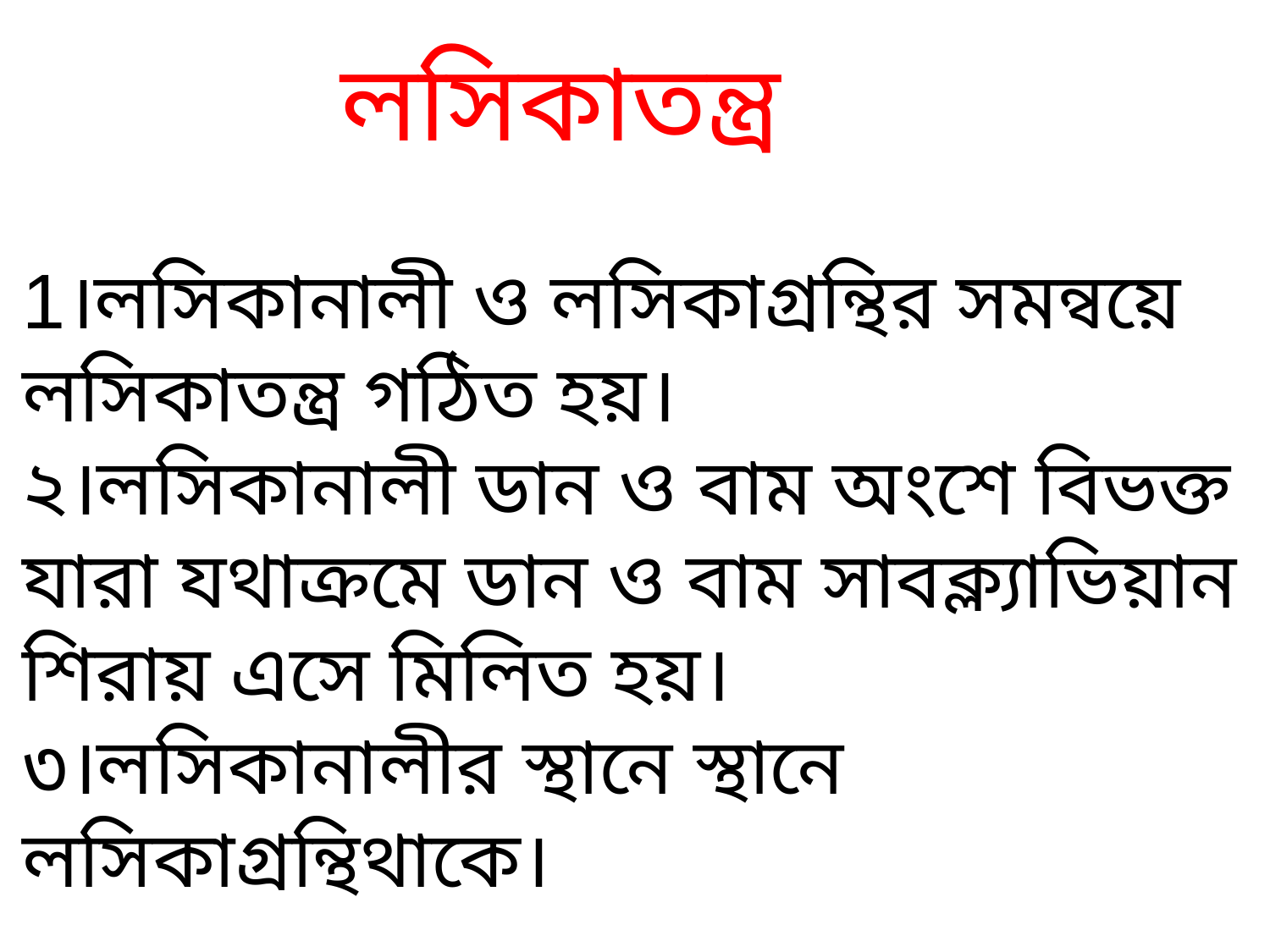

লসিকাতন্ত্র
1।লসিকানালী ও লসিকাগ্রন্থির সমন্বয়ে লসিকাতন্ত্র গঠিত হয়।
২।লসিকানালী ডান ও বাম অংশে বিভক্ত যারা যথাক্রমে ডান ও বাম সাবক্ল্যাভিয়ান শিরায় এসে মিলিত হয়।
৩।লসিকানালীর স্থানে স্থানে লসিকাগ্রন্থিথাকে।